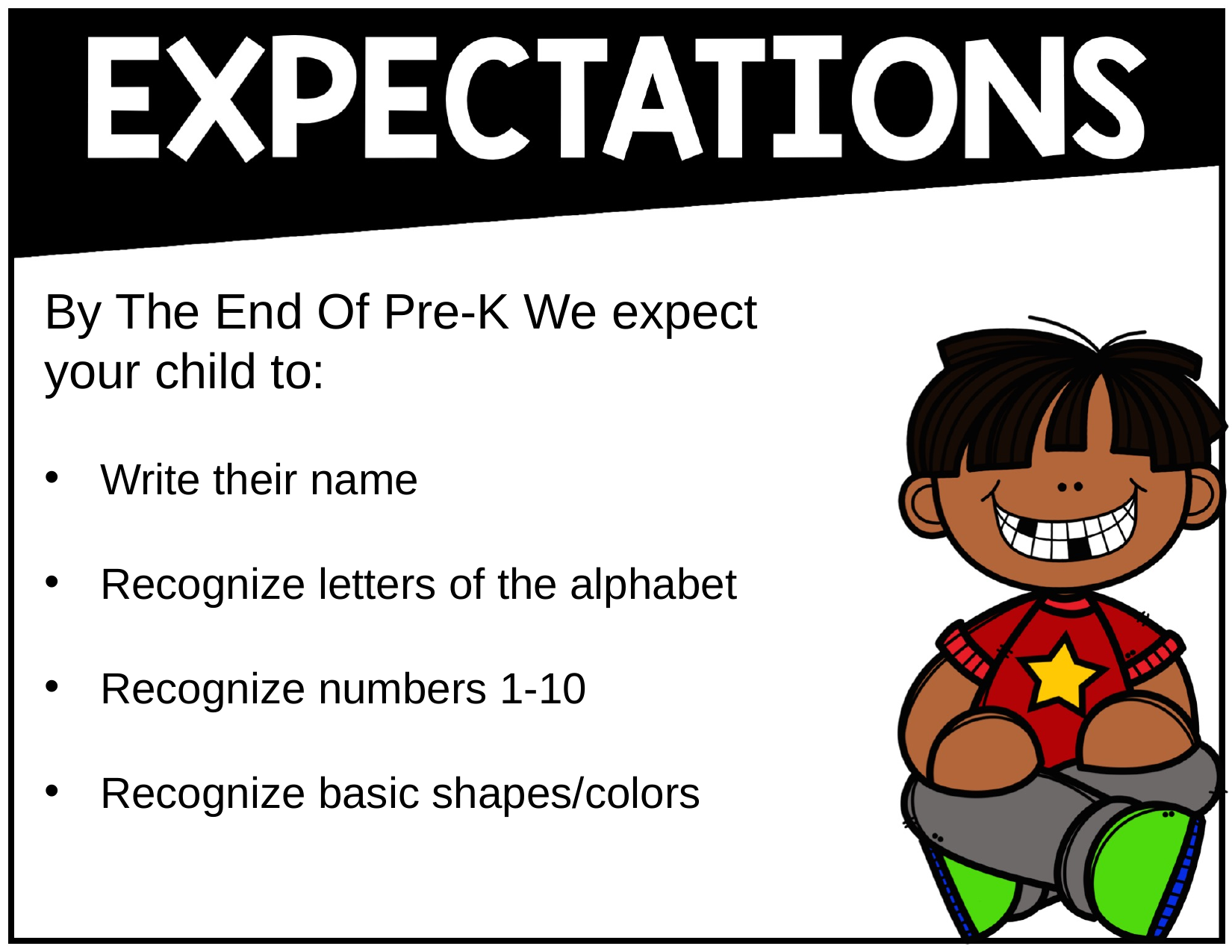

By The End Of Pre-K We expect your child to:

Write their name

Recognize letters of the alphabet

Recognize numbers 1-10

Recognize basic shapes/colors